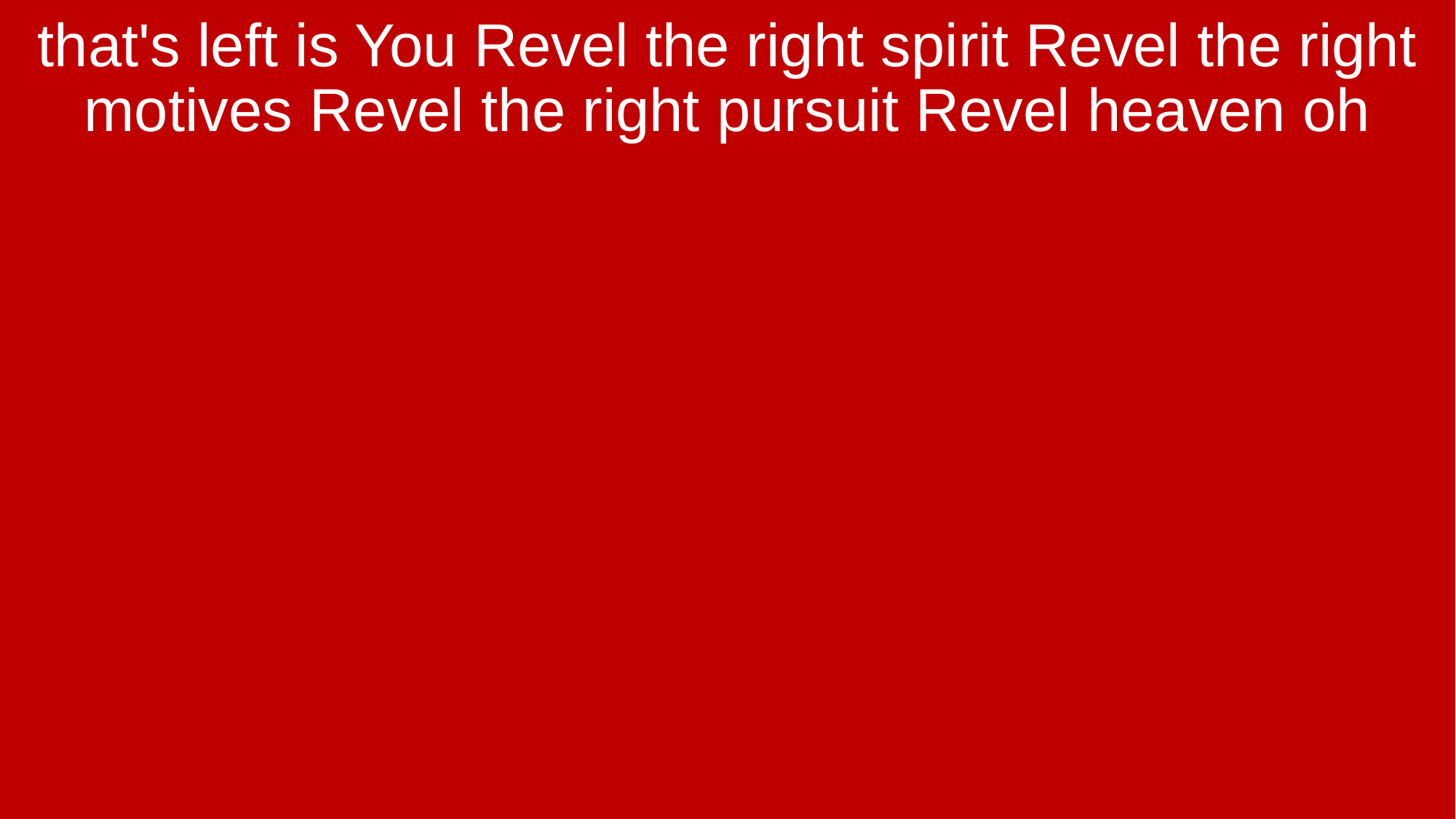

that's left is You Revel the right spirit Revel the right motives Revel the right pursuit Revel heaven oh